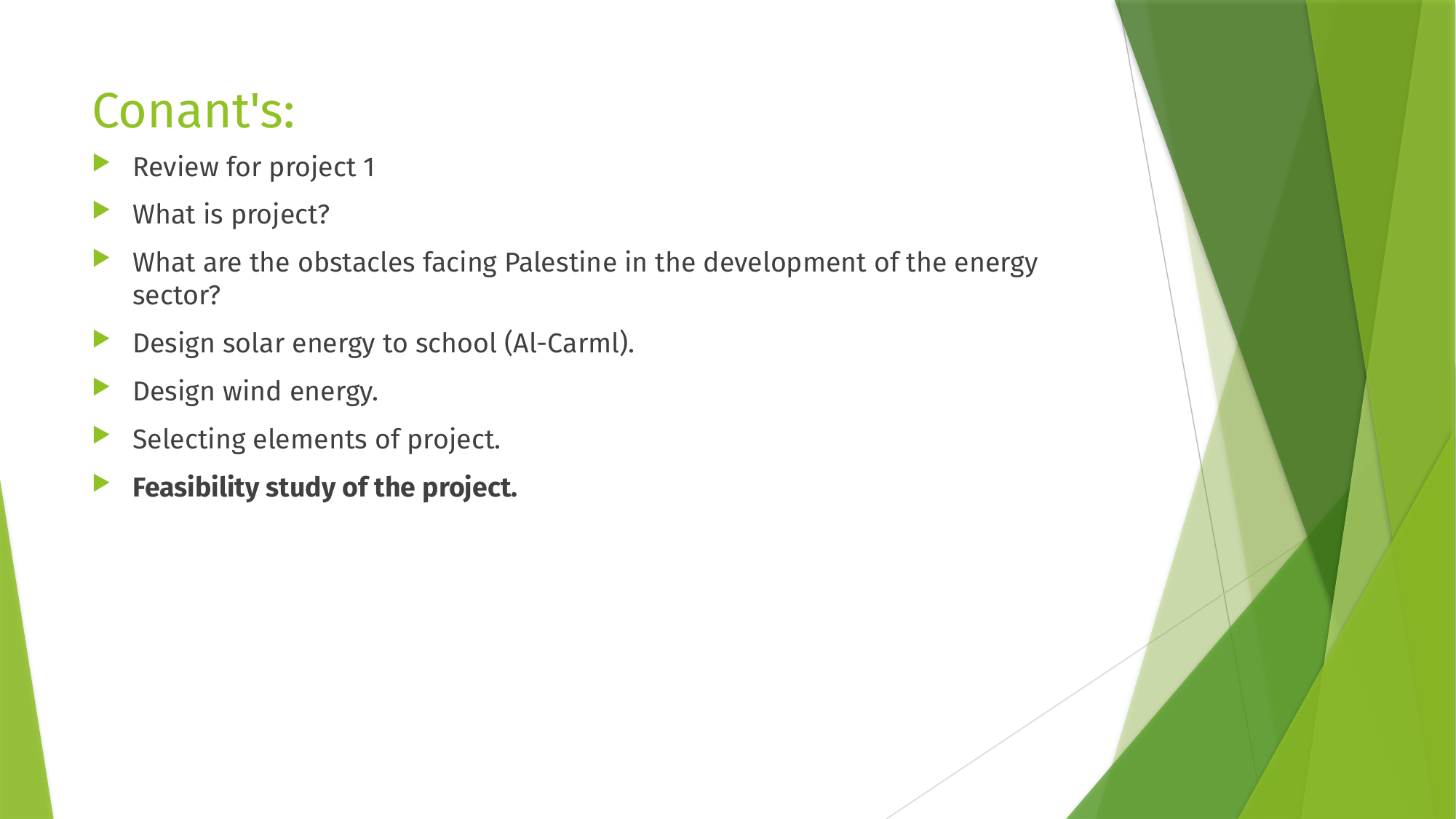

# Conant's:
Review for project 1
What is project?
What are the obstacles facing Palestine in the development of the energy sector?
Design solar energy to school (Al-Carml).
Design wind energy.
Selecting elements of project.
Feasibility study of the project.